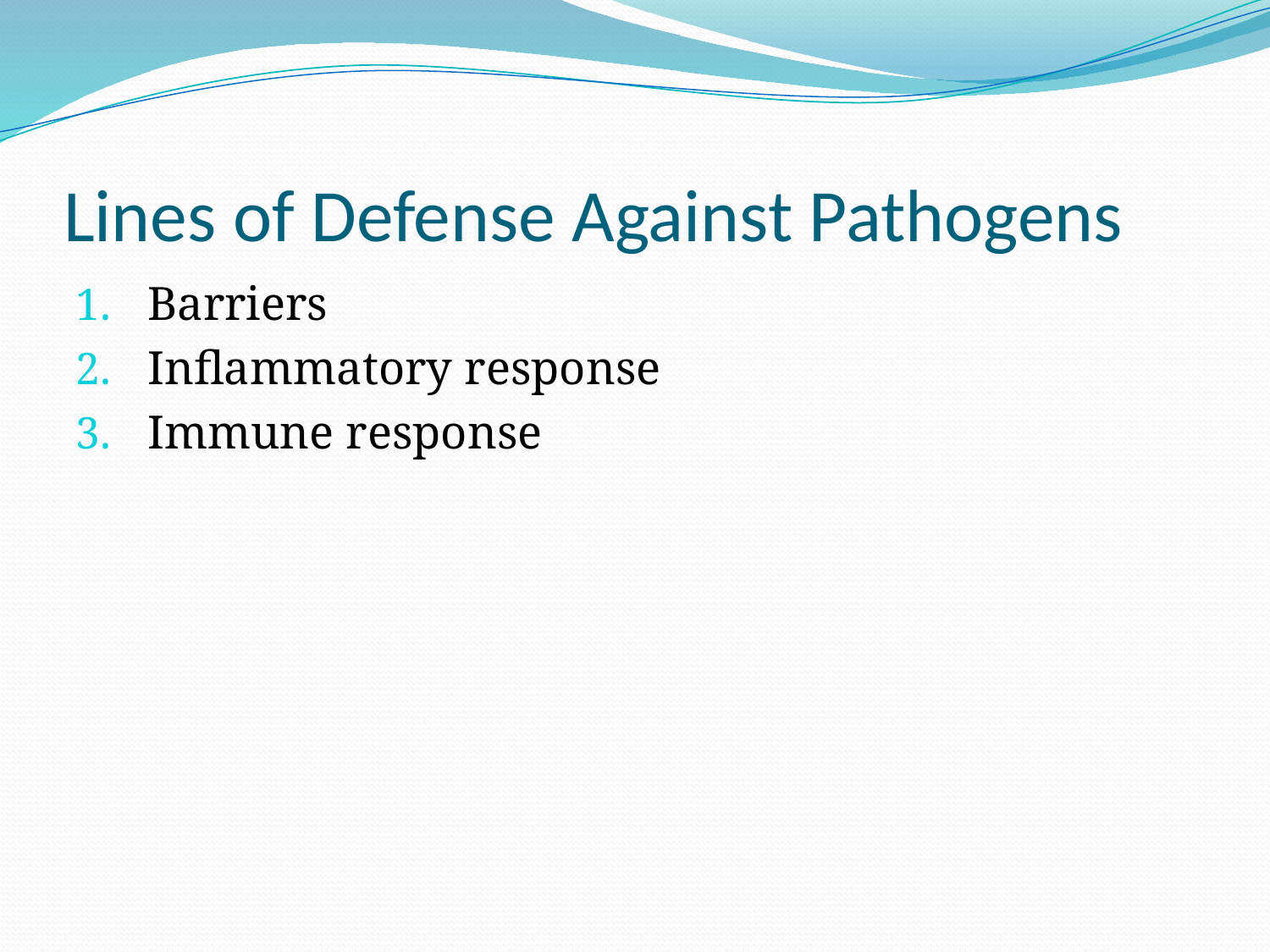

# Lines of Defense Against Pathogens
Barriers
Inflammatory response
Immune response